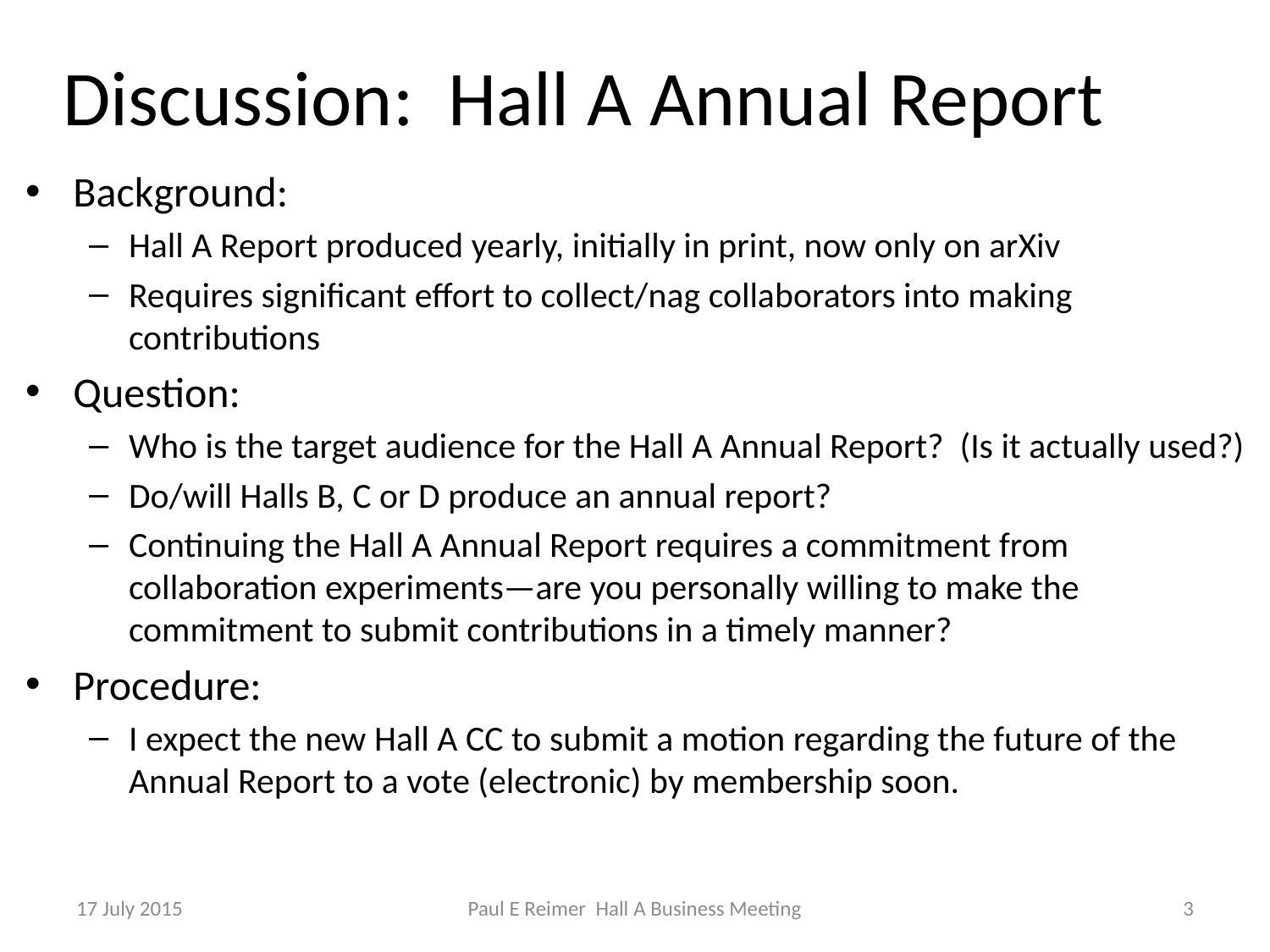

# Discussion:  Hall A Annual Report
Background:
Hall A Report produced yearly, initially in print, now only on arXiv
Requires significant effort to collect/nag collaborators into making contributions
Question:
Who is the target audience for the Hall A Annual Report?  (Is it actually used?)
Do/will Halls B, C or D produce an annual report?
Continuing the Hall A Annual Report requires a commitment from collaboration experiments—are you personally willing to make the commitment to submit contributions in a timely manner?
Procedure:
I expect the new Hall A CC to submit a motion regarding the future of the Annual Report to a vote (electronic) by membership soon.
17 July 2015
Paul E Reimer  Hall A Business Meeting
3